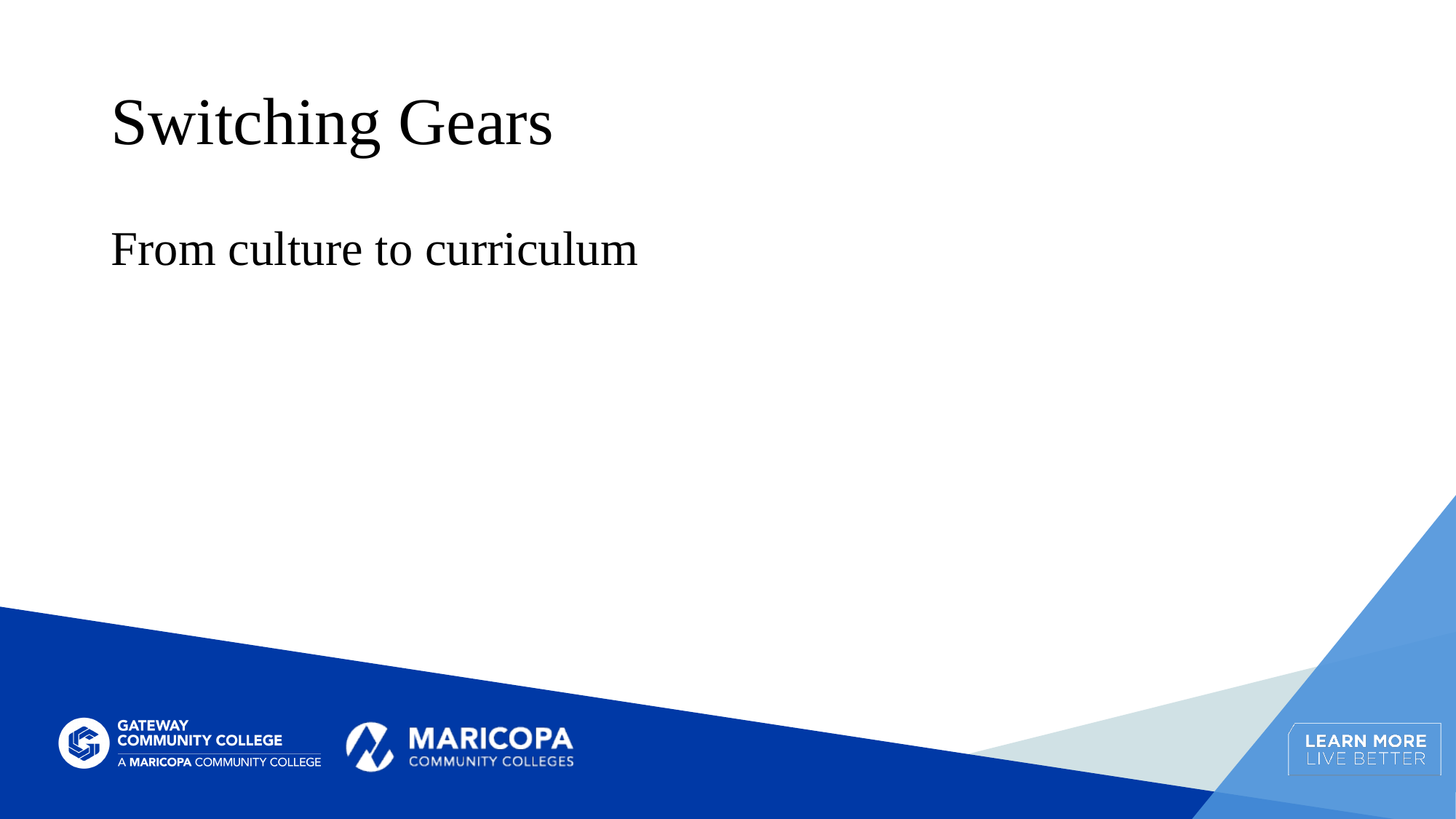

# Switching Gears
From culture to curriculum